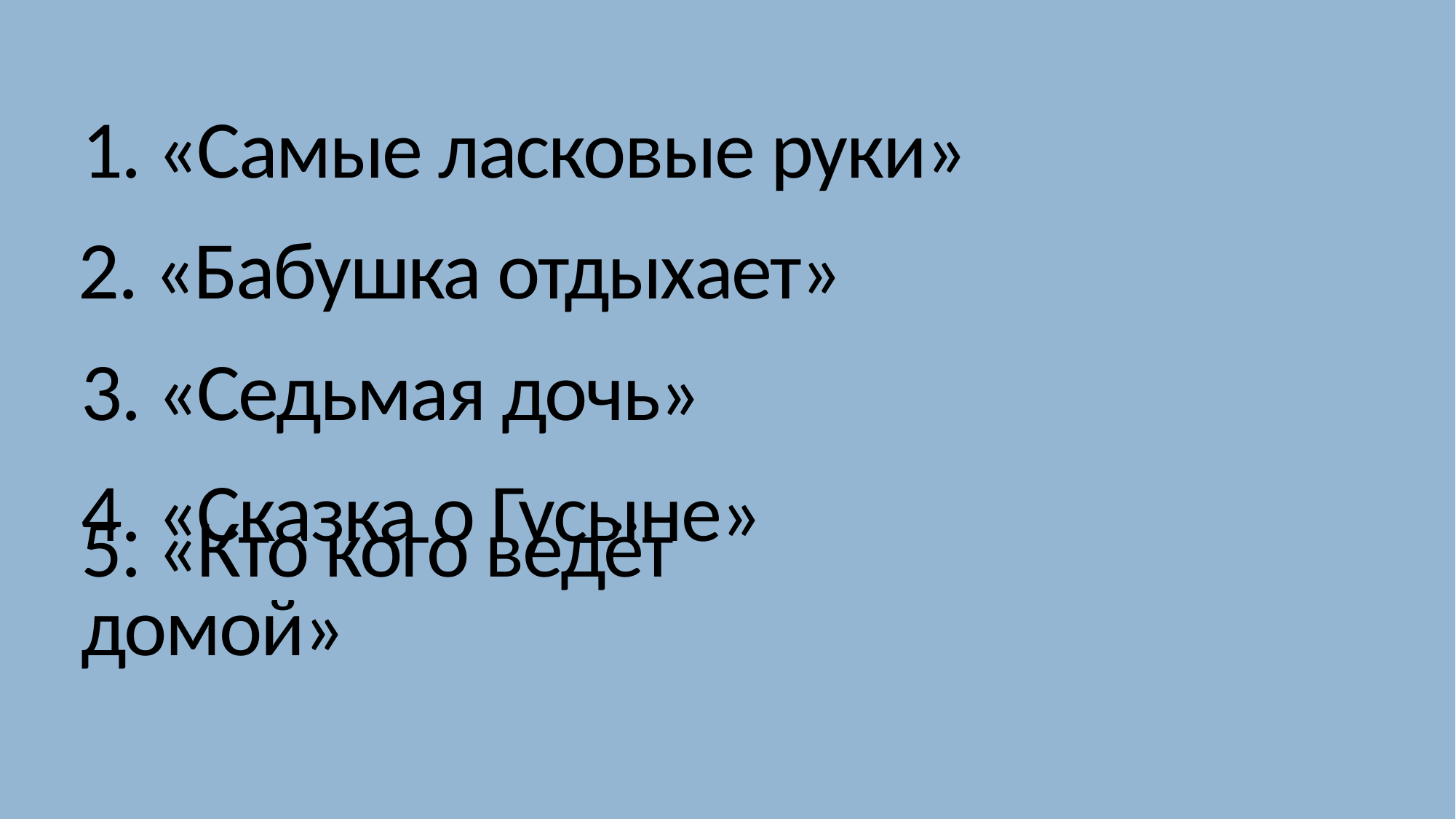

# 1. «Самые ласковые руки»
2. «Бабушка отдыхает»
3. «Седьмая дочь»
4. «Сказка о Гусыне»
5. «Кто кого ведёт домой»